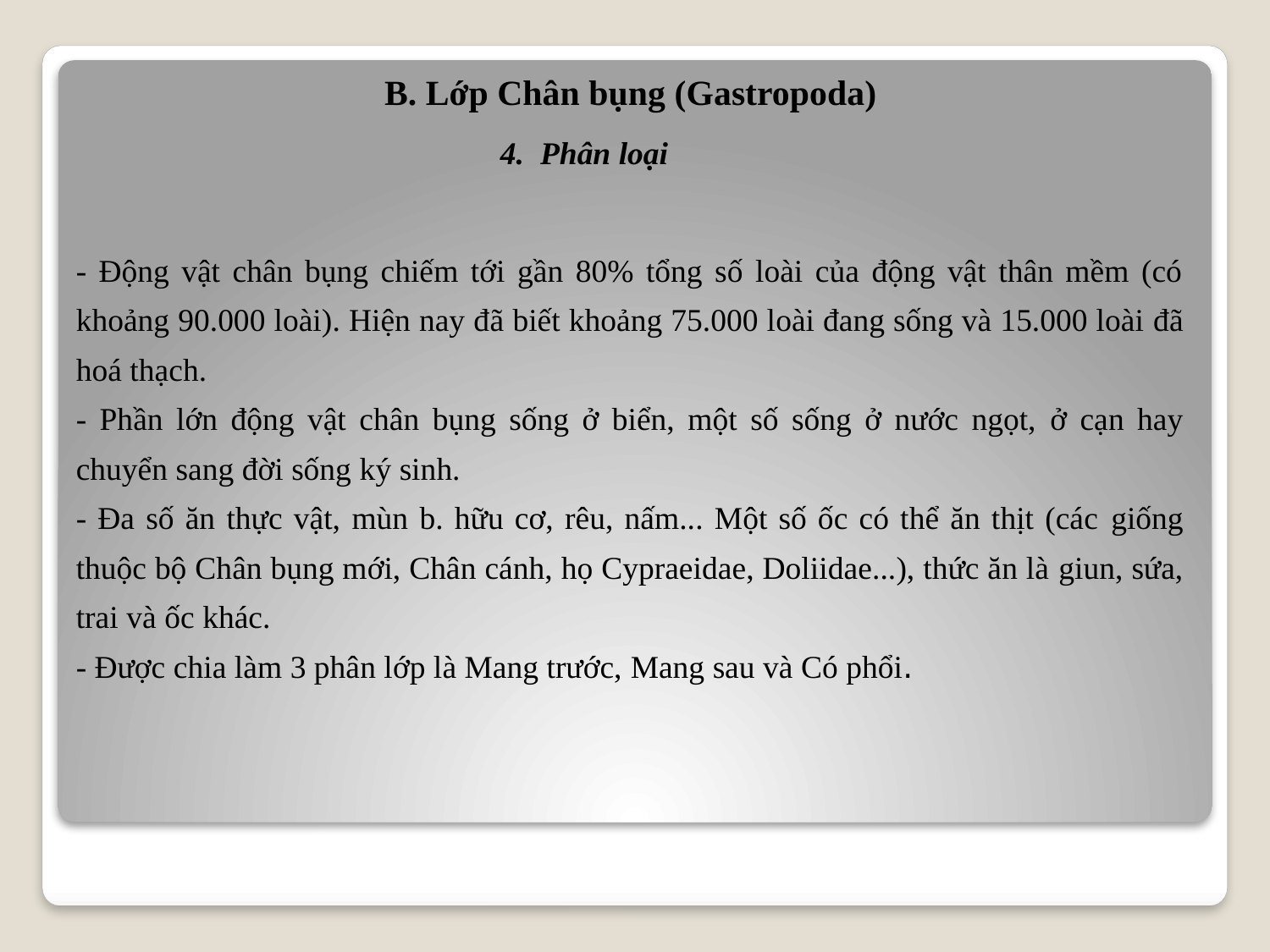

B. Lớp Chân bụng (Gastropoda)
4.  Phân loại
- Động vật chân bụng chiếm tới gần 80% tổng số loài của động vật thân mềm (có khoảng 90.000 loài). Hiện nay đã biết khoảng 75.000 loài đang sống và 15.000 loài đã hoá thạch.
- Phần lớn động vật chân bụng sống ở biển, một số sống ở nước ngọt, ở cạn hay chuyển sang đời sống ký sinh.
- Đa số ăn thực vật, mùn b. hữu cơ, rêu, nấm... Một số ốc có thể ăn thịt (các giống thuộc bộ Chân bụng mới, Chân cánh, họ Cypraeidae, Doliidae...), thức ăn là giun, sứa, trai và ốc khác.
- Được chia làm 3 phân lớp là Mang trước, Mang sau và Có phổi.